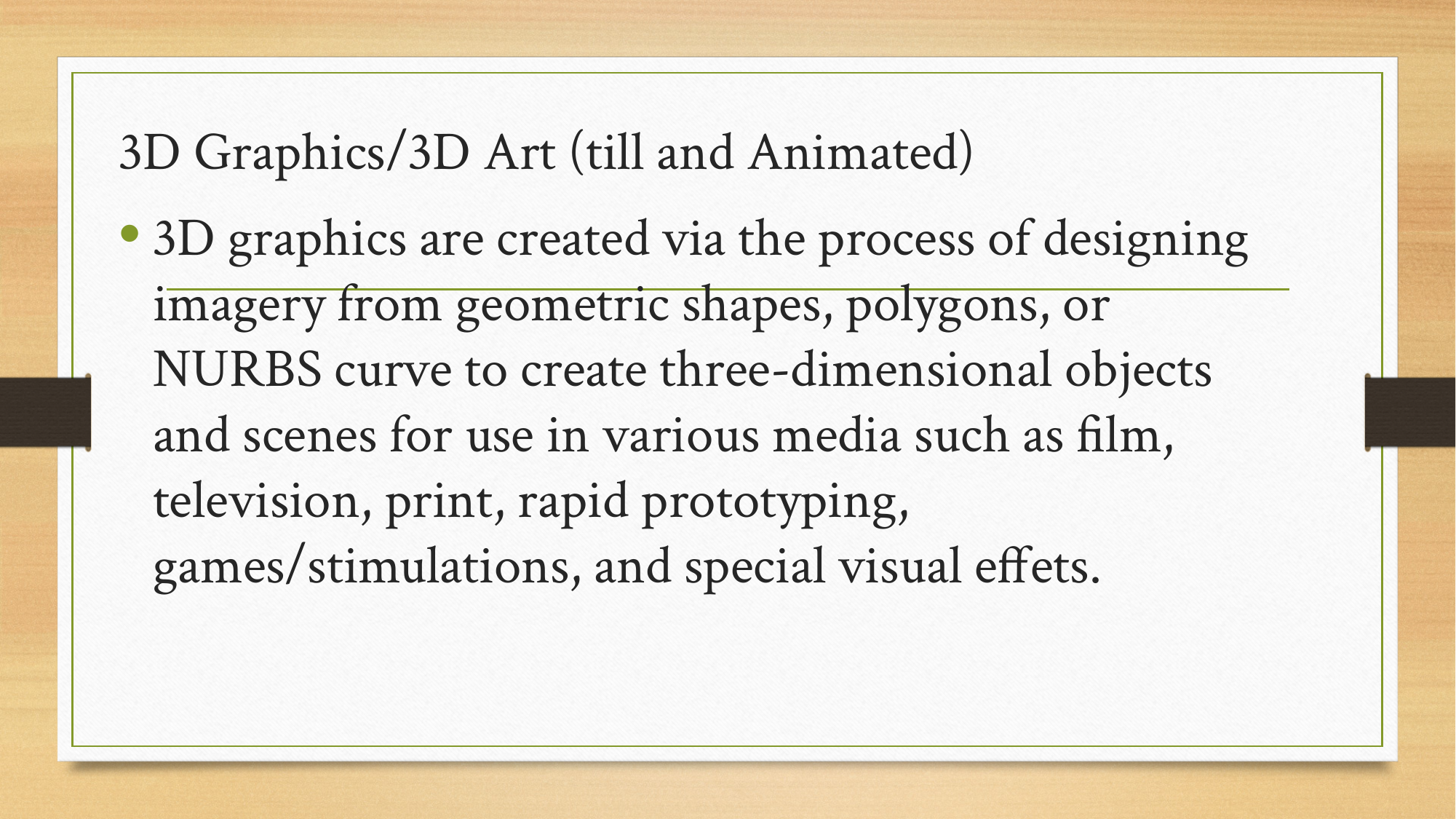

3D Graphics/3D Art (till and Animated)
3D graphics are created via the process of designing imagery from geometric shapes, polygons, or NURBS curve to create three-dimensional objects and scenes for use in various media such as film, television, print, rapid prototyping, games/stimulations, and special visual effets.